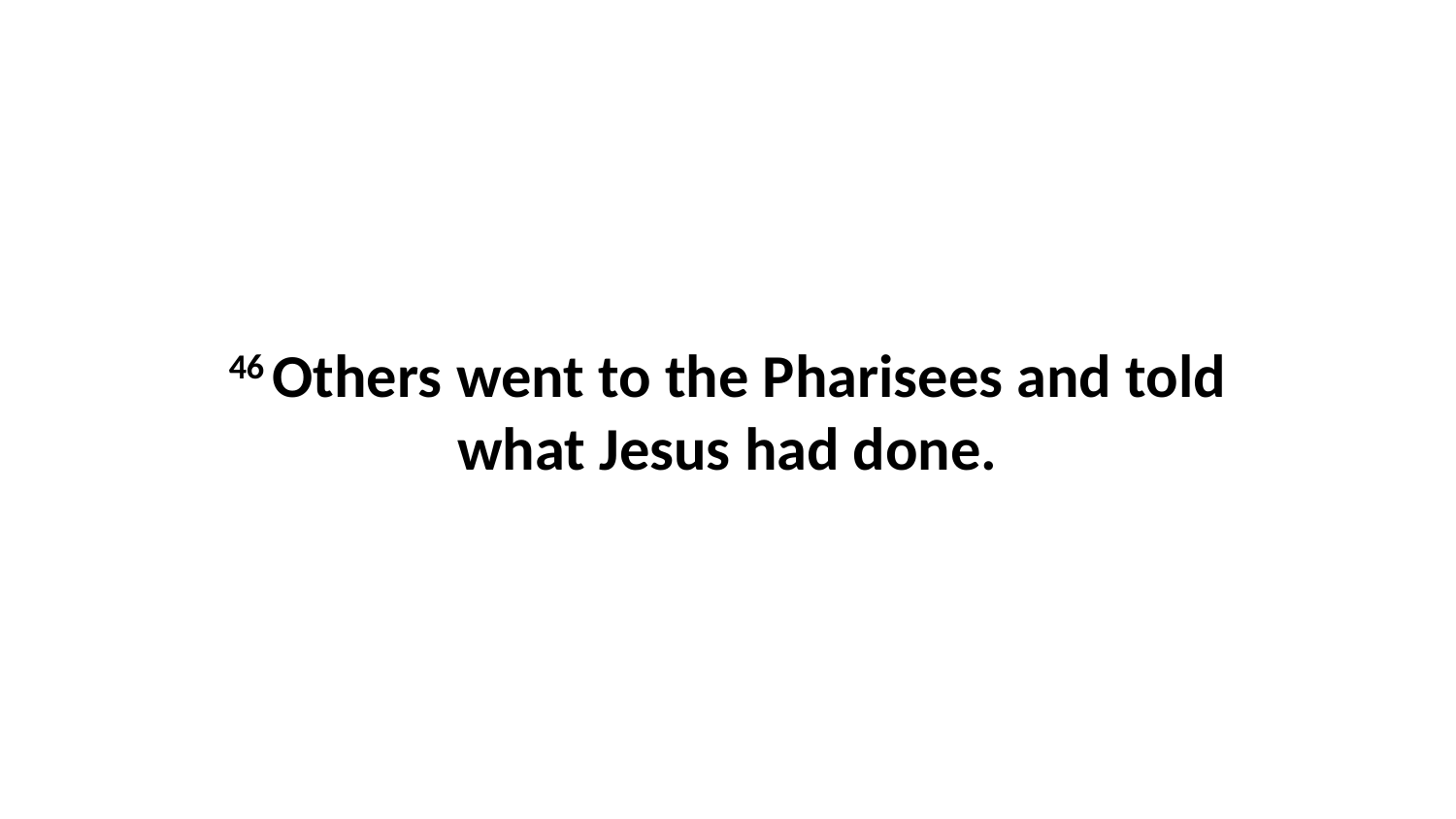

46 Others went to the Pharisees and told what Jesus had done.